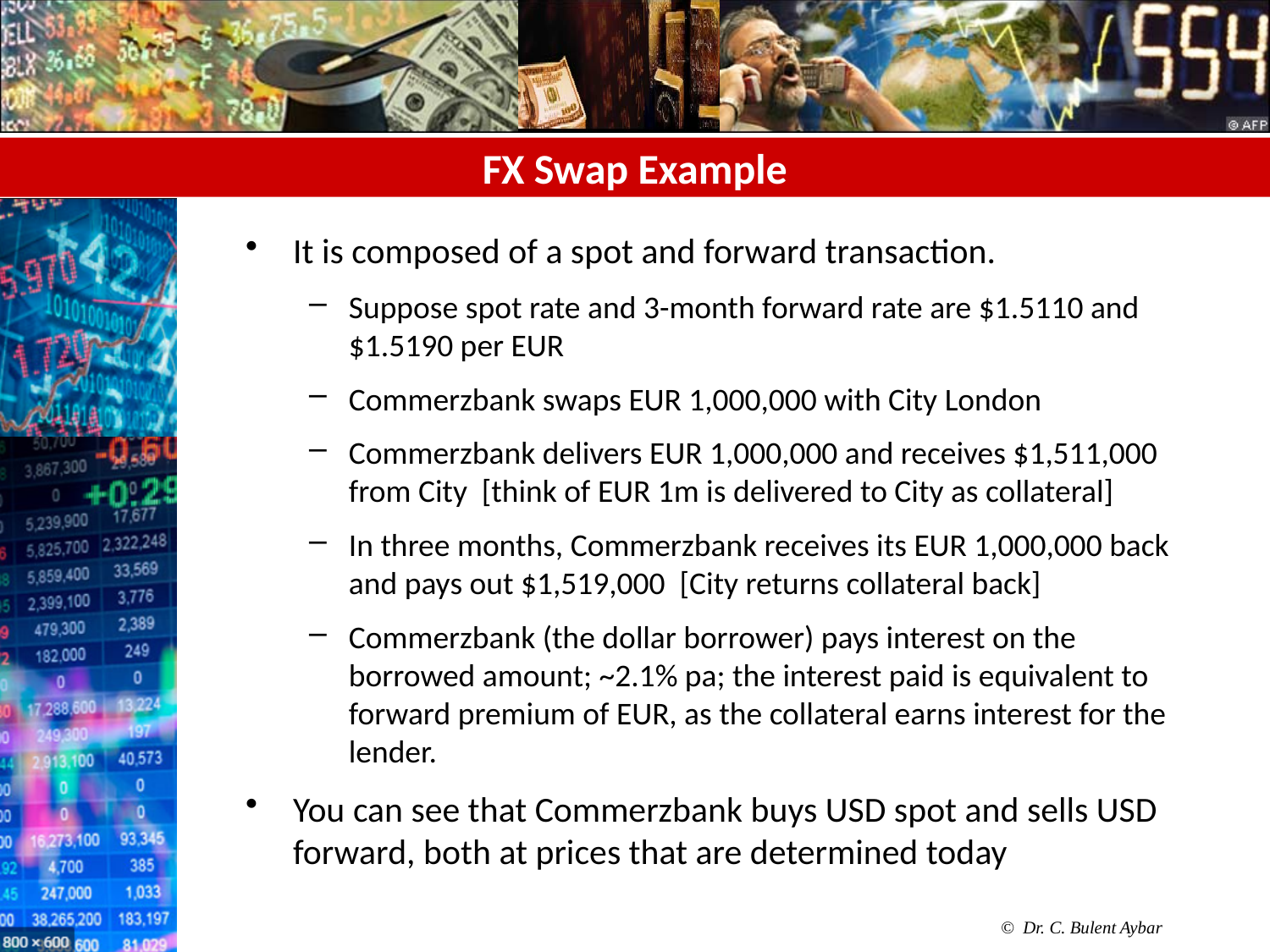

# FX Swap Example
It is composed of a spot and forward transaction.
Suppose spot rate and 3-month forward rate are $1.5110 and $1.5190 per EUR
Commerzbank swaps EUR 1,000,000 with City London
Commerzbank delivers EUR 1,000,000 and receives $1,511,000 from City  [think of EUR 1m is delivered to City as collateral]
In three months, Commerzbank receives its EUR 1,000,000 back and pays out $1,519,000  [City returns collateral back]
Commerzbank (the dollar borrower) pays interest on the borrowed amount; ~2.1% pa; the interest paid is equivalent to forward premium of EUR, as the collateral earns interest for the lender.
You can see that Commerzbank buys USD spot and sells USD forward, both at prices that are determined today